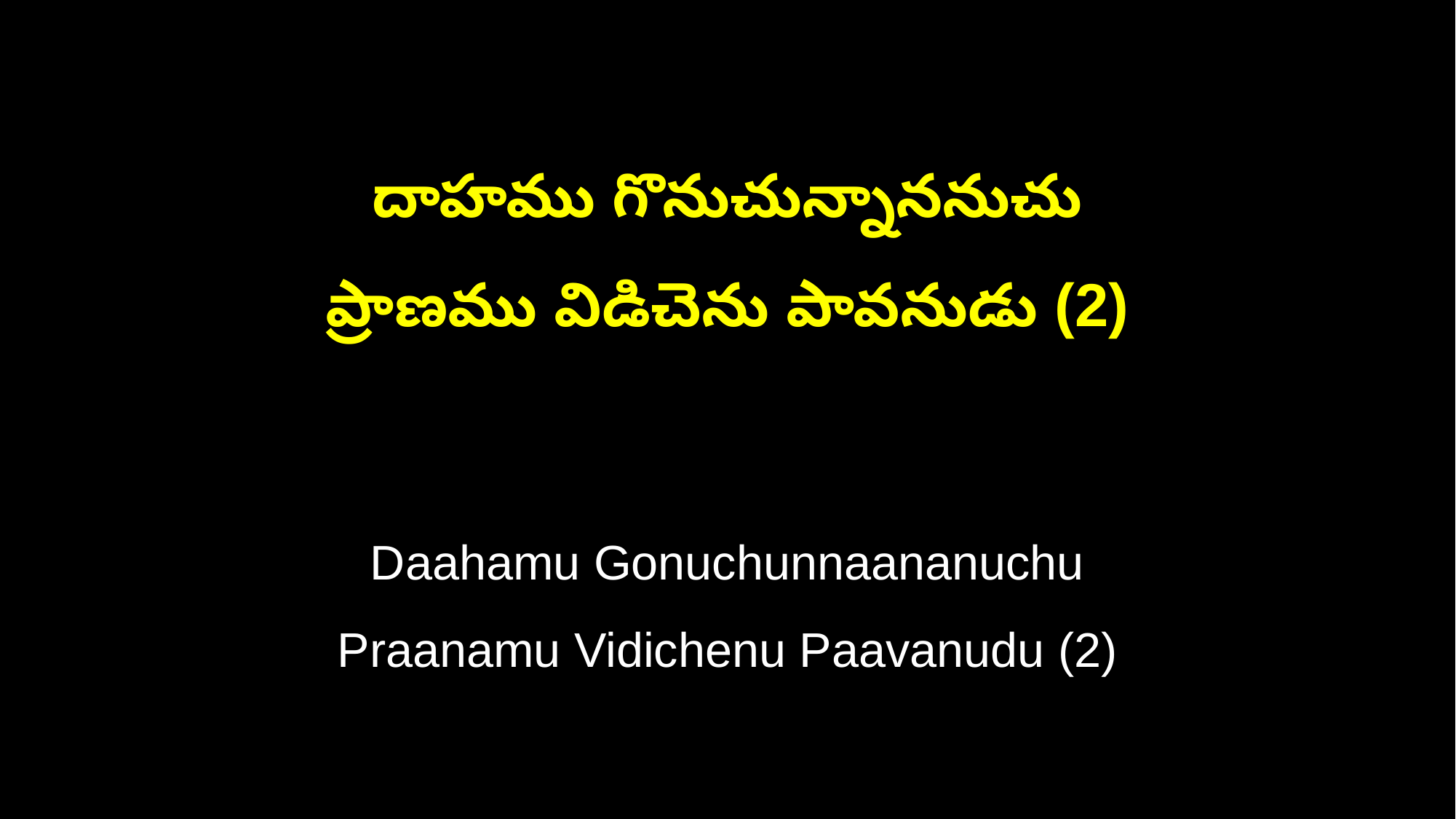

దాహము గొనుచున్నాననుచు
ప్రాణము విడిచెను పావనుడు (2)
Daahamu Gonuchunnaananuchu
Praanamu Vidichenu Paavanudu (2)